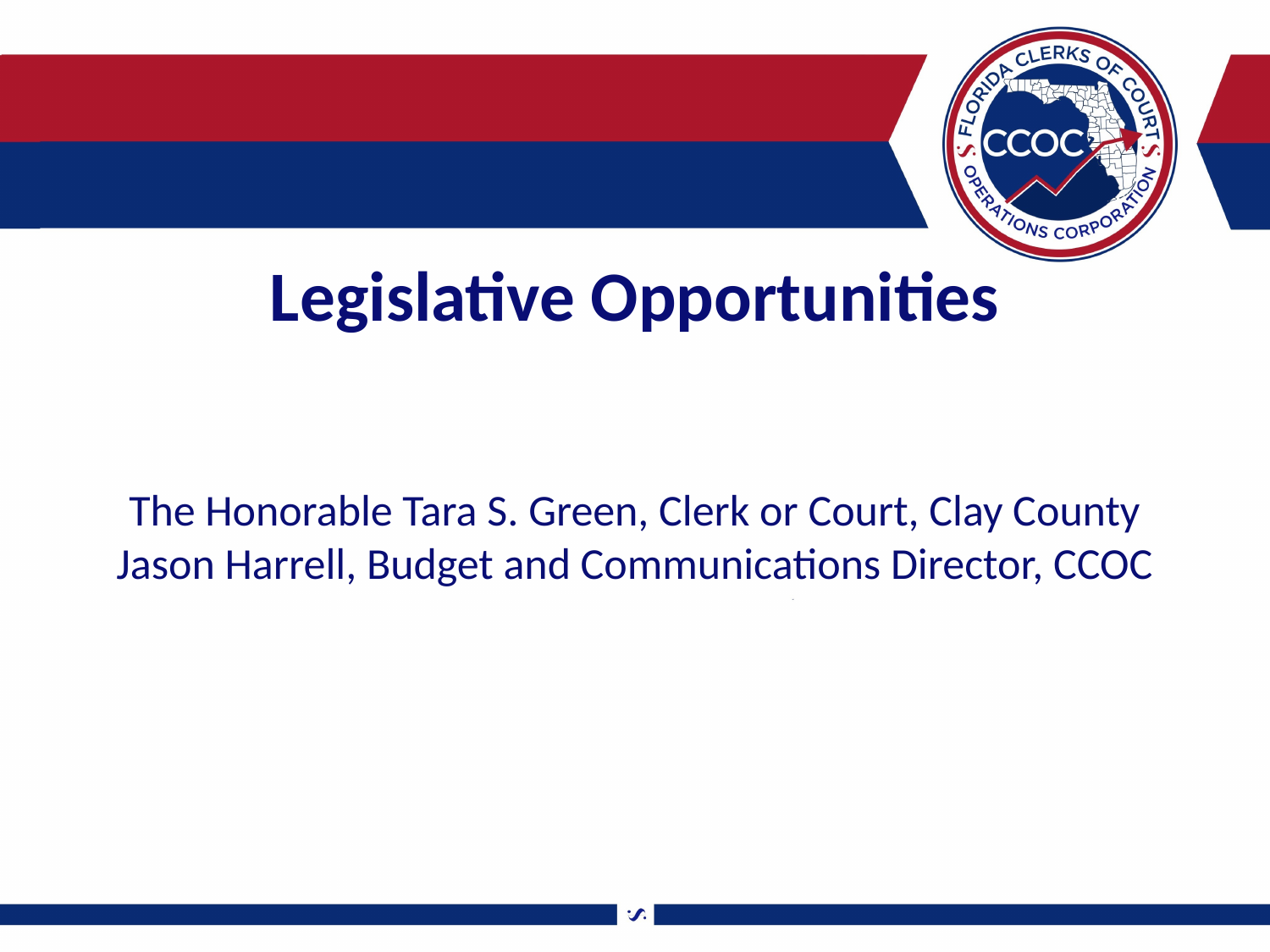

# Legislative Opportunities
The Honorable Tara S. Green, Clerk or Court, Clay County
Jason Harrell, Budget and Communications Director, CCOC